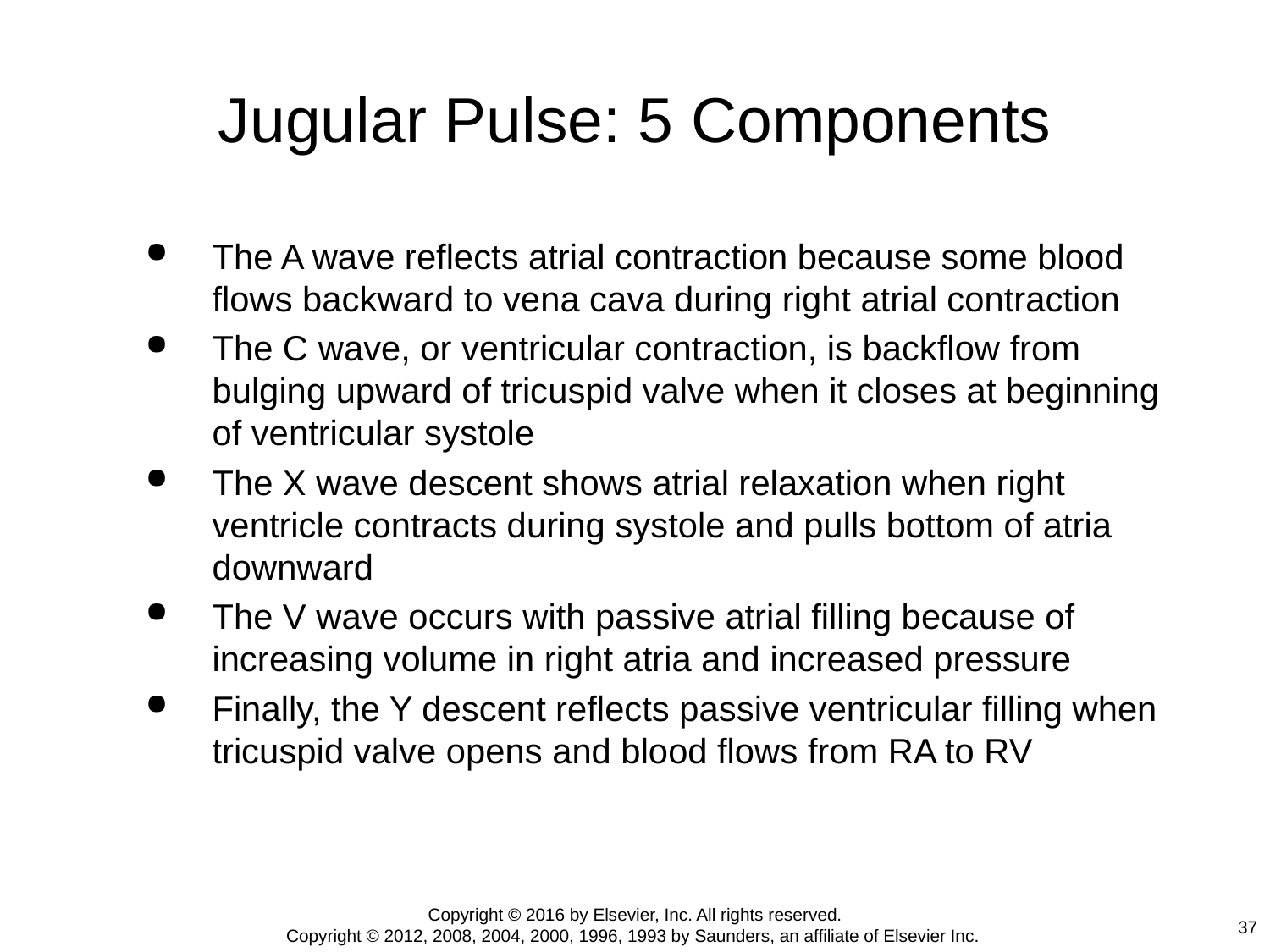

# Jugular Pulse: 5 Components
The A wave reflects atrial contraction because some blood flows backward to vena cava during right atrial contraction
The C wave, or ventricular contraction, is backflow from bulging upward of tricuspid valve when it closes at beginning of ventricular systole
The X wave descent shows atrial relaxation when right ventricle contracts during systole and pulls bottom of atria downward
The V wave occurs with passive atrial filling because of increasing volume in right atria and increased pressure
Finally, the Y descent reflects passive ventricular filling when tricuspid valve opens and blood flows from RA to RV

Copyright © 2016 by Elsevier, Inc. All rights reserved.
Copyright © 2012, 2008, 2004, 2000, 1996, 1993 by Saunders, an affiliate of Elsevier Inc.
37